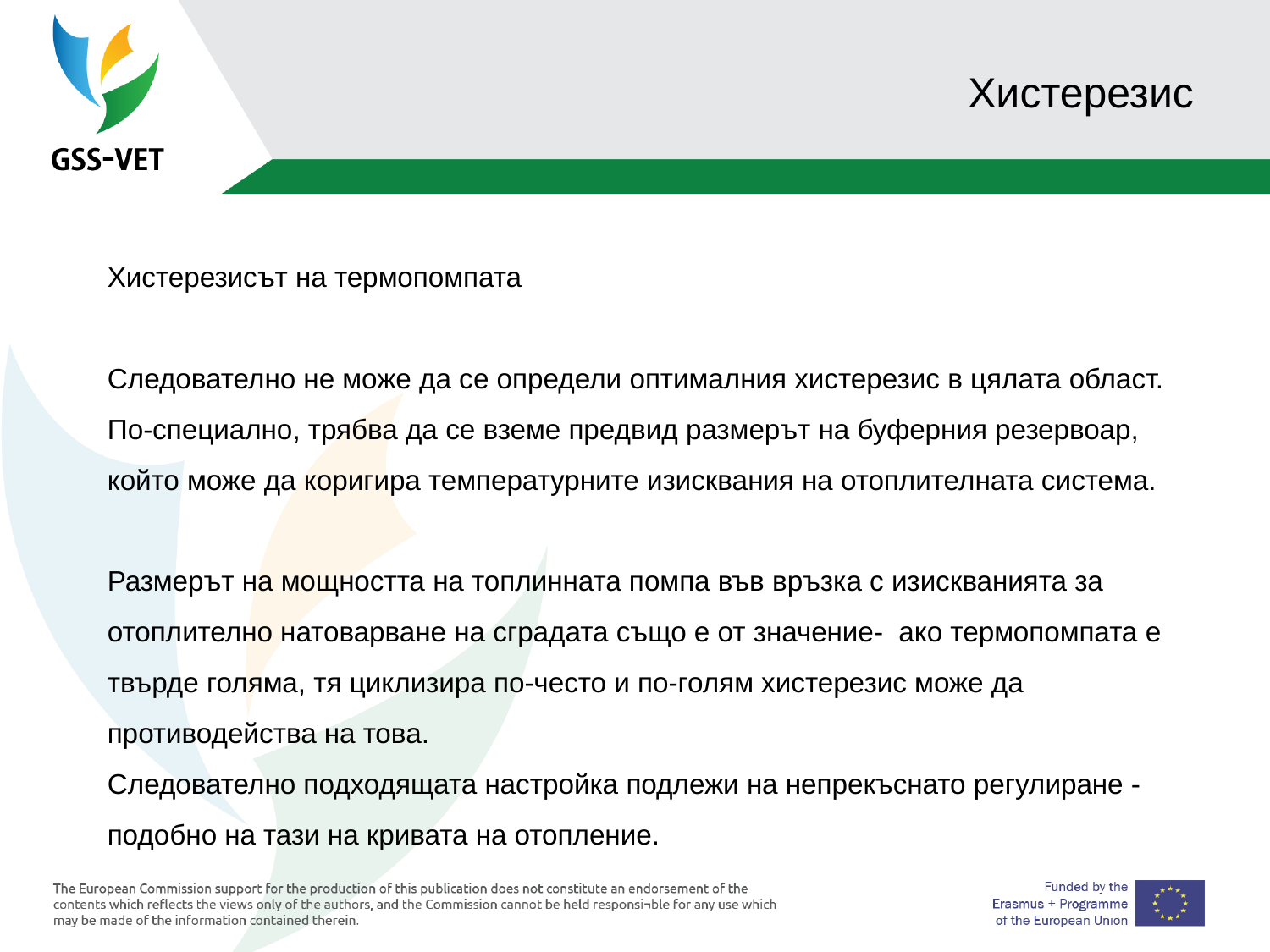

# Хистерезис
Хистерезисът на термопомпата

Следователно не може да се определи оптималния хистерезис в цялата област. По-специално, трябва да се вземе предвид размерът на буферния резервоар, който може да коригира температурните изисквания на отоплителната система.

Размерът на мощността на топлинната помпа във връзка с изискванията за отоплително натоварване на сградата също е от значение-  ако термопомпата е твърде голяма, тя циклизира по-често и по-голям хистерезис може да противодейства на това.
Следователно подходящата настройка подлежи на непрекъснато регулиране - подобно на тази на кривата на отопление.